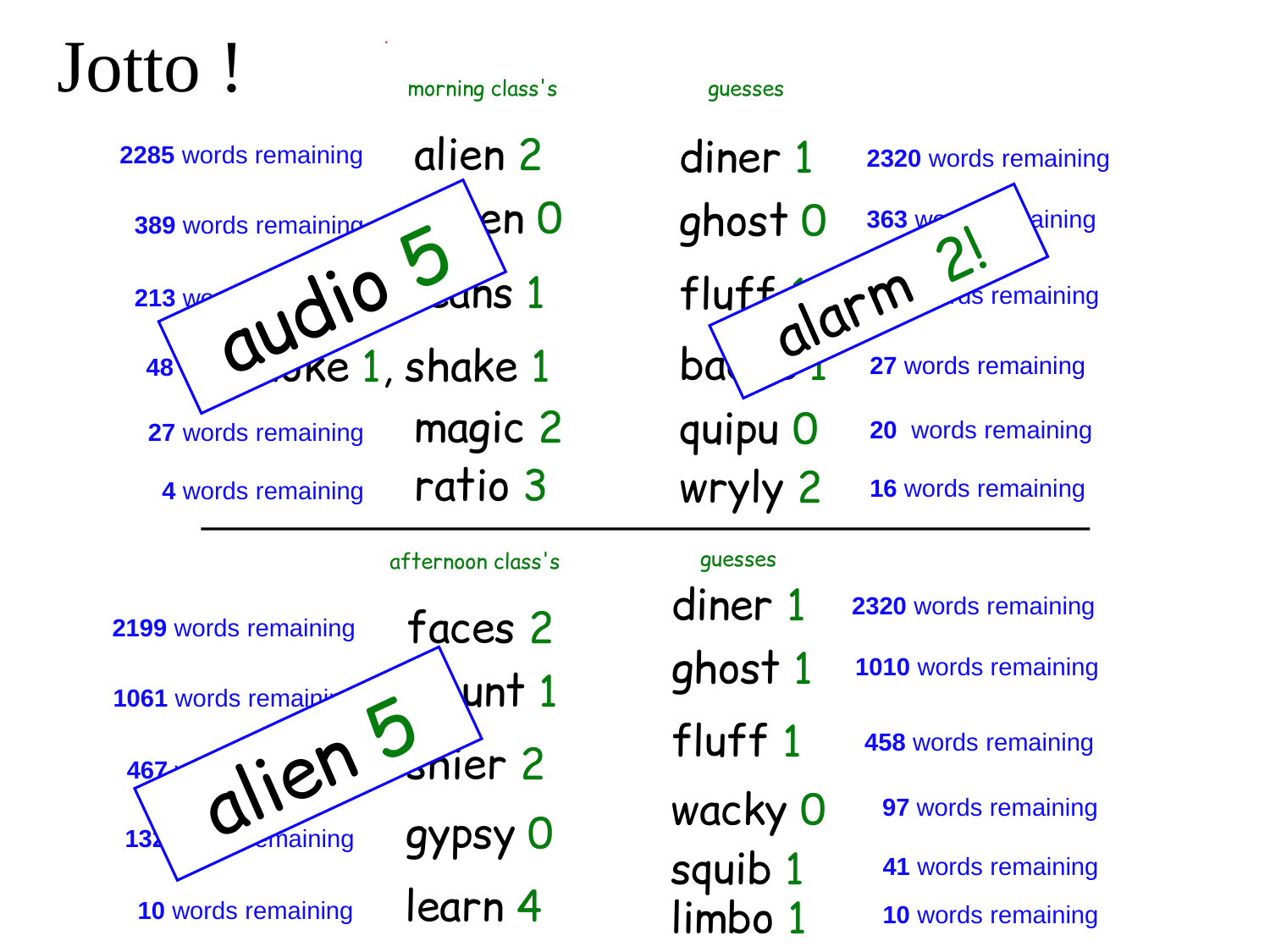

Jotto !

morning class's
guesses
alien 2
diner 1
2285 words remaining
2320 words remaining
seven 0
ghost 0
363 words remaining
389 words remaining
audio 5
alarm  2!
leans 1
fluff 1
190 words remaining
213 words remaining
badge 1
choke 1, shake 1
27 words remaining
48 left
magic 2
quipu 0
20  words remaining
27 words remaining
ratio 3
wryly 2
16 words remaining
4 words remaining

guesses
afternoon class's
diner 1
2320 words remaining
faces 2
2199 words remaining
ghost 1
1010 words remaining
mount 1
1061 words remaining
fluff 1
alien 5
458 words remaining
shier 2
467 words remaining
wacky 0
97 words remaining
gypsy 0
132 words remaining
squib 1
41 words remaining
learn 4
limbo 1
10 words remaining
10 words remaining